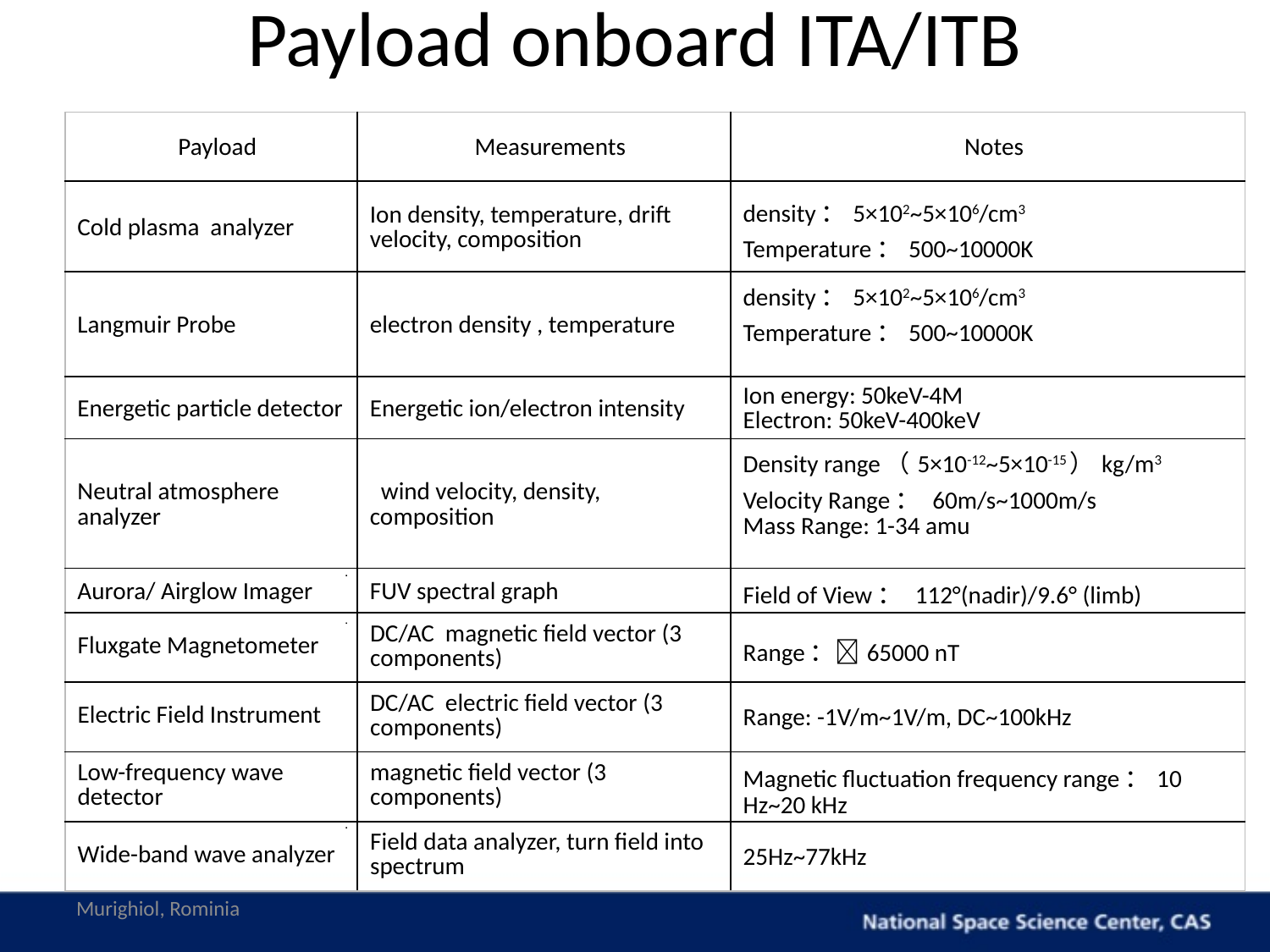

# Payload onboard ITA/ITB
| Payload | Measurements | Notes |
| --- | --- | --- |
| Cold plasma analyzer | Ion density, temperature, drift velocity, composition | density：5×102~5×106/cm3 Temperature：500~10000K |
| Langmuir Probe | electron density , temperature | density：5×102~5×106/cm3 Temperature：500~10000K |
| Energetic particle detector | Energetic ion/electron intensity | Ion energy: 50keV-4M Electron: 50keV-400keV |
| Neutral atmosphere analyzer | wind velocity, density, composition | Density range（5×10-12~5×10-15）kg/m3 Velocity Range： 60m/s~1000m/s Mass Range: 1-34 amu |
| Aurora/ Airglow Imager | FUV spectral graph | Field of View： 112°(nadir)/9.6° (limb) |
| Fluxgate Magnetometer | DC/AC magnetic field vector (3 components) | Range：±65000 nT |
| Electric Field Instrument | DC/AC electric field vector (3 components) | Range: -1V/m~1V/m, DC~100kHz |
| Low-frequency wave detector | magnetic field vector (3 components) | Magnetic fluctuation frequency range：10 Hz~20 kHz |
| Wide-band wave analyzer | Field data analyzer, turn field into spectrum | 25Hz~77kHz |

Murighiol, Rominia